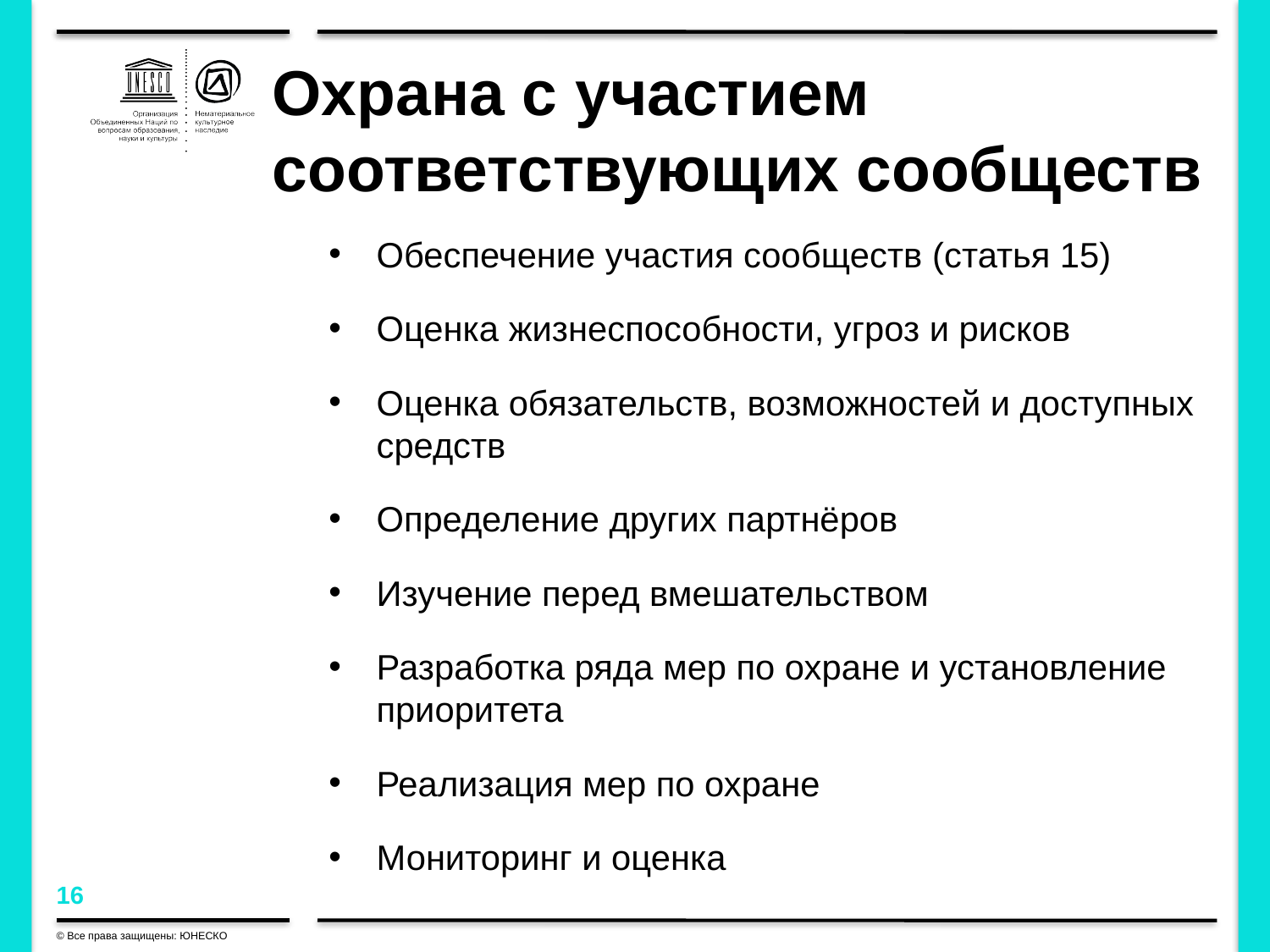

# Охрана с участием соответствующих сообществ
Обеспечение участия сообществ (статья 15)
Оценка жизнеспособности, угроз и рисков
Оценка обязательств, возможностей и доступных средств
Определение других партнёров
Изучение перед вмешательством
Разработка ряда мер по охране и установление приоритета
Реализация мер по охране
Мониторинг и оценка

© Все права защищены: ЮНЕСКО